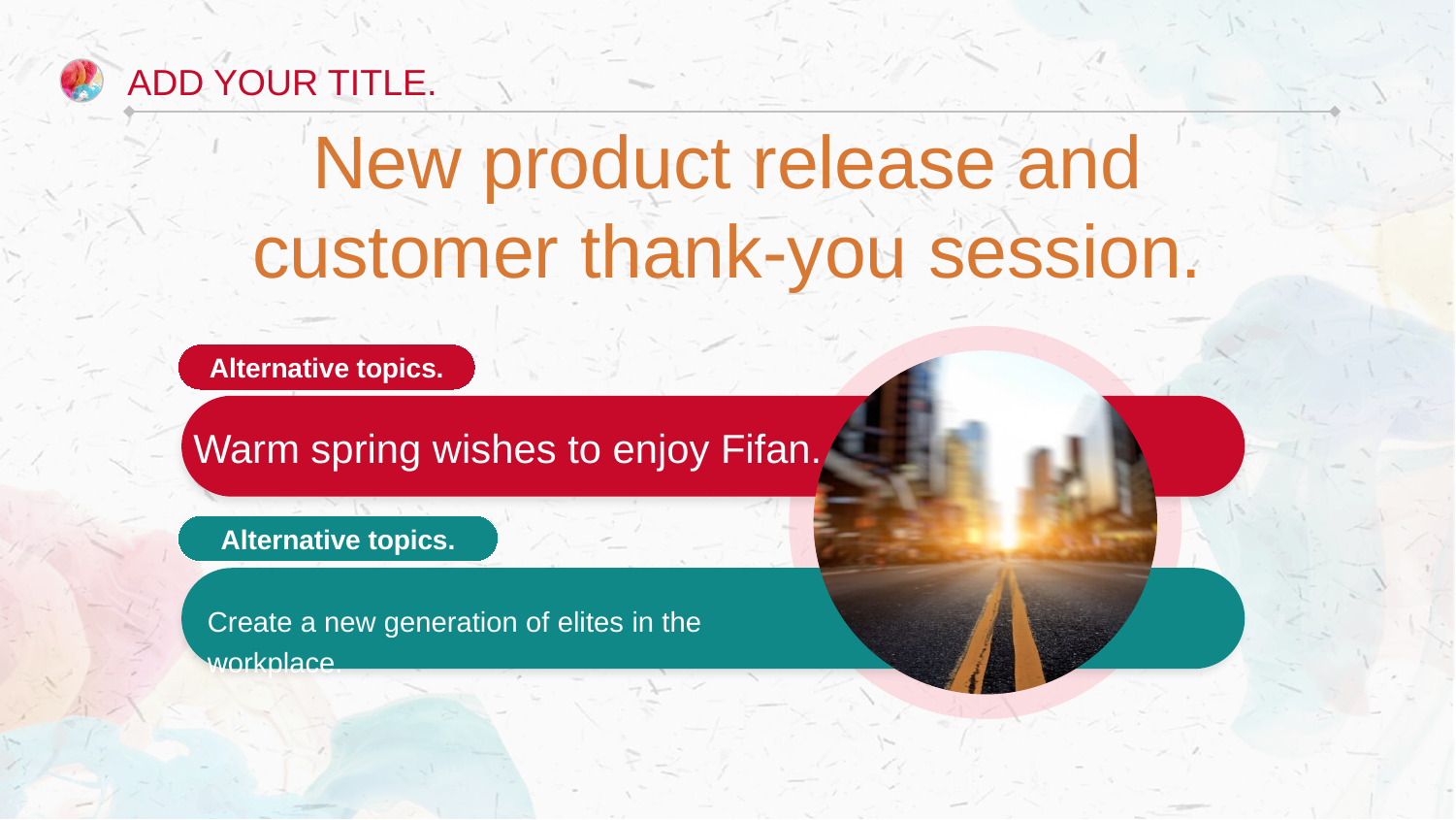

Add your title.
New product release and customer thank-you session.

Alternative topics.

Warm spring wishes to enjoy Fifan.
Alternative topics.

Create a new generation of elites in the workplace.